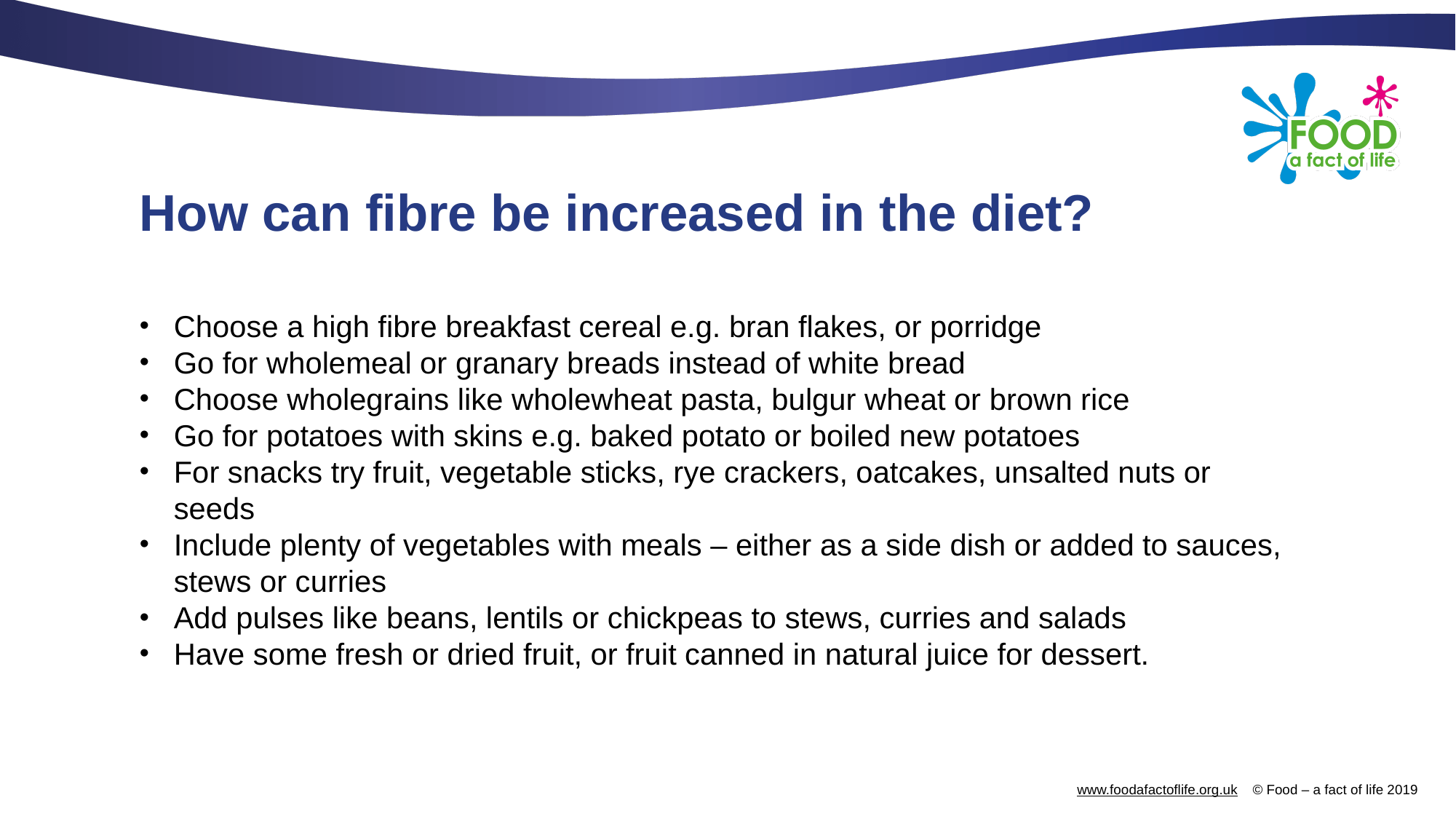

# How can fibre be increased in the diet?
Choose a high fibre breakfast cereal e.g. bran flakes, or porridge
Go for wholemeal or granary breads instead of white bread
Choose wholegrains like wholewheat pasta, bulgur wheat or brown rice
Go for potatoes with skins e.g. baked potato or boiled new potatoes
For snacks try fruit, vegetable sticks, rye crackers, oatcakes, unsalted nuts or seeds
Include plenty of vegetables with meals – either as a side dish or added to sauces, stews or curries
Add pulses like beans, lentils or chickpeas to stews, curries and salads
Have some fresh or dried fruit, or fruit canned in natural juice for dessert.